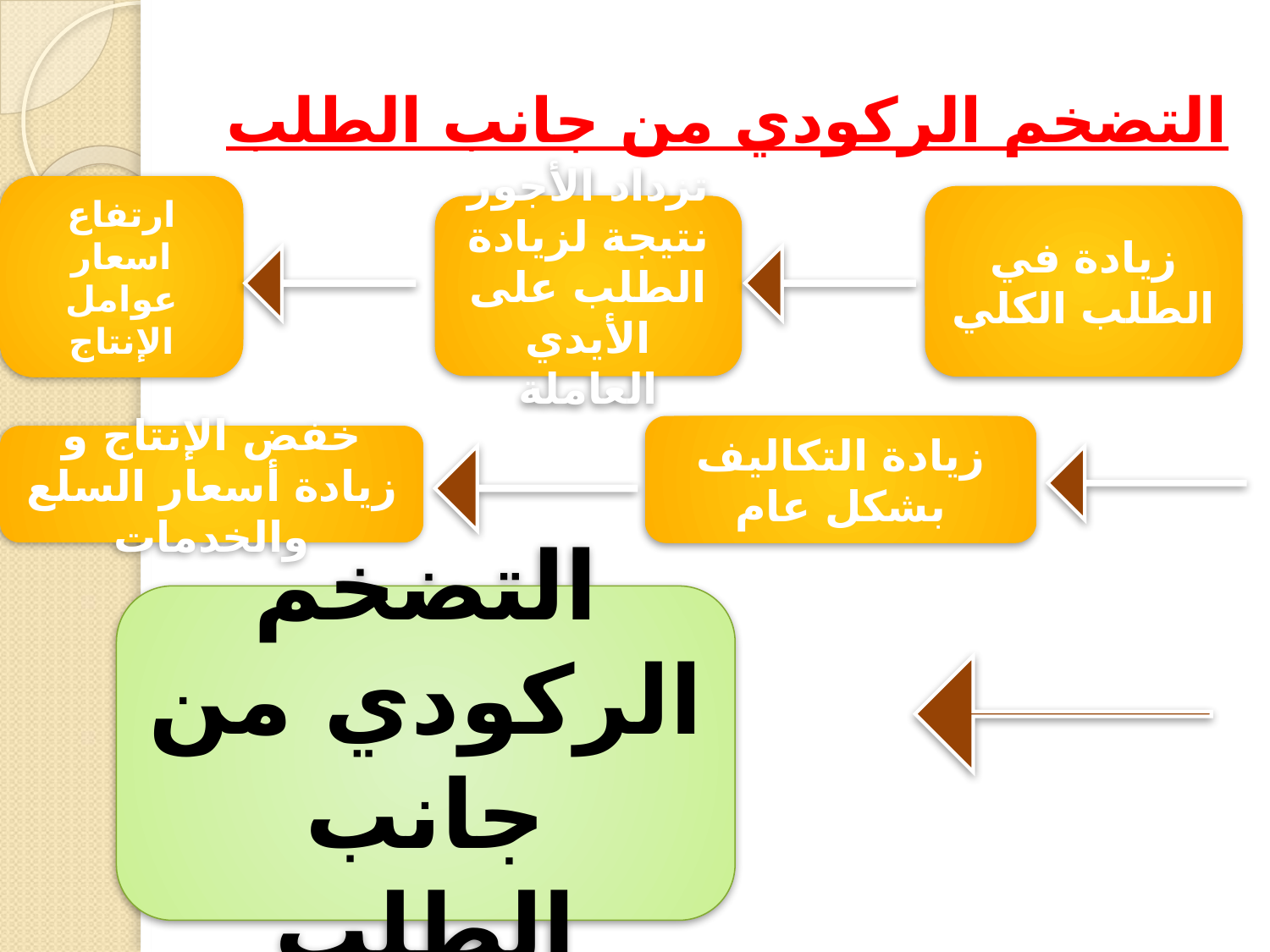

# التضخم الركودي من جانب الطلب
ارتفاع اسعار عوامل الإنتاج
زيادة في الطلب الكلي
تزداد الأجور نتيجة لزيادة الطلب على الأيدي العاملة

زيادة التكاليف بشكل عام
خفض الإنتاج و زيادة أسعار السلع والخدمات

التضخم الركودي من جانب الطلب